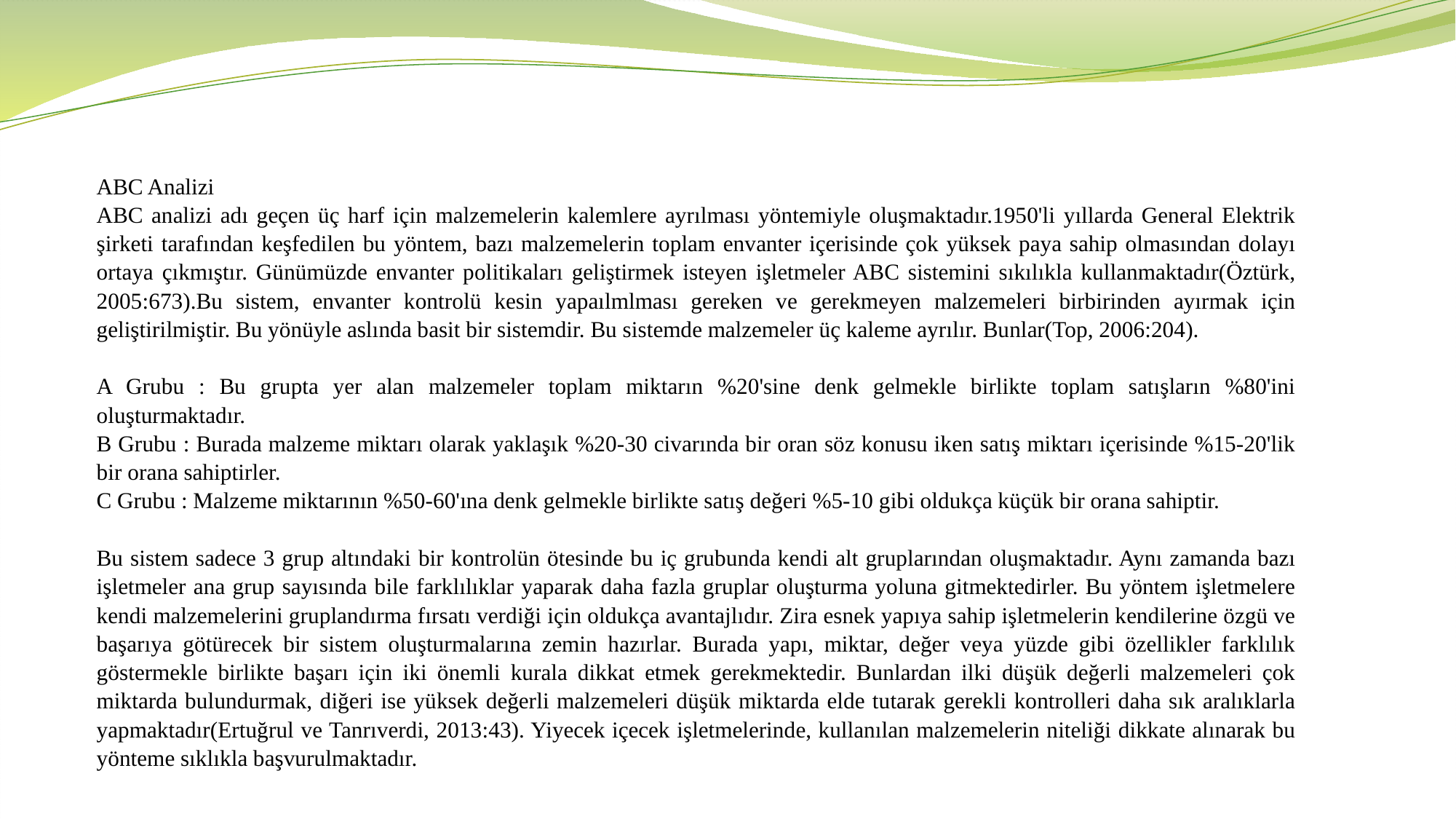

ABC Analizi
ABC analizi adı geçen üç harf için malzemelerin kalemlere ayrılması yöntemiyle oluşmaktadır.1950'li yıllarda General Elektrik şirketi tarafından keşfedilen bu yöntem, bazı malzemelerin toplam envanter içerisinde çok yüksek paya sahip olmasından dolayı ortaya çıkmıştır. Günümüzde envanter politikaları geliştirmek isteyen işletmeler ABC sistemini sıkılıkla kullanmaktadır(Öztürk, 2005:673).Bu sistem, envanter kontrolü kesin yapaılmlması gereken ve gerekmeyen malzemeleri birbirinden ayırmak için geliştirilmiştir. Bu yönüyle aslında basit bir sistemdir. Bu sistemde malzemeler üç kaleme ayrılır. Bunlar(Top, 2006:204).

A Grubu : Bu grupta yer alan malzemeler toplam miktarın %20'sine denk gelmekle birlikte toplam satışların %80'ini oluşturmaktadır.
B Grubu : Burada malzeme miktarı olarak yaklaşık %20-30 civarında bir oran söz konusu iken satış miktarı içerisinde %15-20'lik bir orana sahiptirler.
C Grubu : Malzeme miktarının %50-60'ına denk gelmekle birlikte satış değeri %5-10 gibi oldukça küçük bir orana sahiptir.

Bu sistem sadece 3 grup altındaki bir kontrolün ötesinde bu iç grubunda kendi alt gruplarından oluşmaktadır. Aynı zamanda bazı işletmeler ana grup sayısında bile farklılıklar yaparak daha fazla gruplar oluşturma yoluna gitmektedirler. Bu yöntem işletmelere kendi malzemelerini gruplandırma fırsatı verdiği için oldukça avantajlıdır. Zira esnek yapıya sahip işletmelerin kendilerine özgü ve başarıya götürecek bir sistem oluşturmalarına zemin hazırlar. Burada yapı, miktar, değer veya yüzde gibi özellikler farklılık göstermekle birlikte başarı için iki önemli kurala dikkat etmek gerekmektedir. Bunlardan ilki düşük değerli malzemeleri çok miktarda bulundurmak, diğeri ise yüksek değerli malzemeleri düşük miktarda elde tutarak gerekli kontrolleri daha sık aralıklarla yapmaktadır(Ertuğrul ve Tanrıverdi, 2013:43). Yiyecek içecek işletmelerinde, kullanılan malzemelerin niteliği dikkate alınarak bu yönteme sıklıkla başvurulmaktadır.